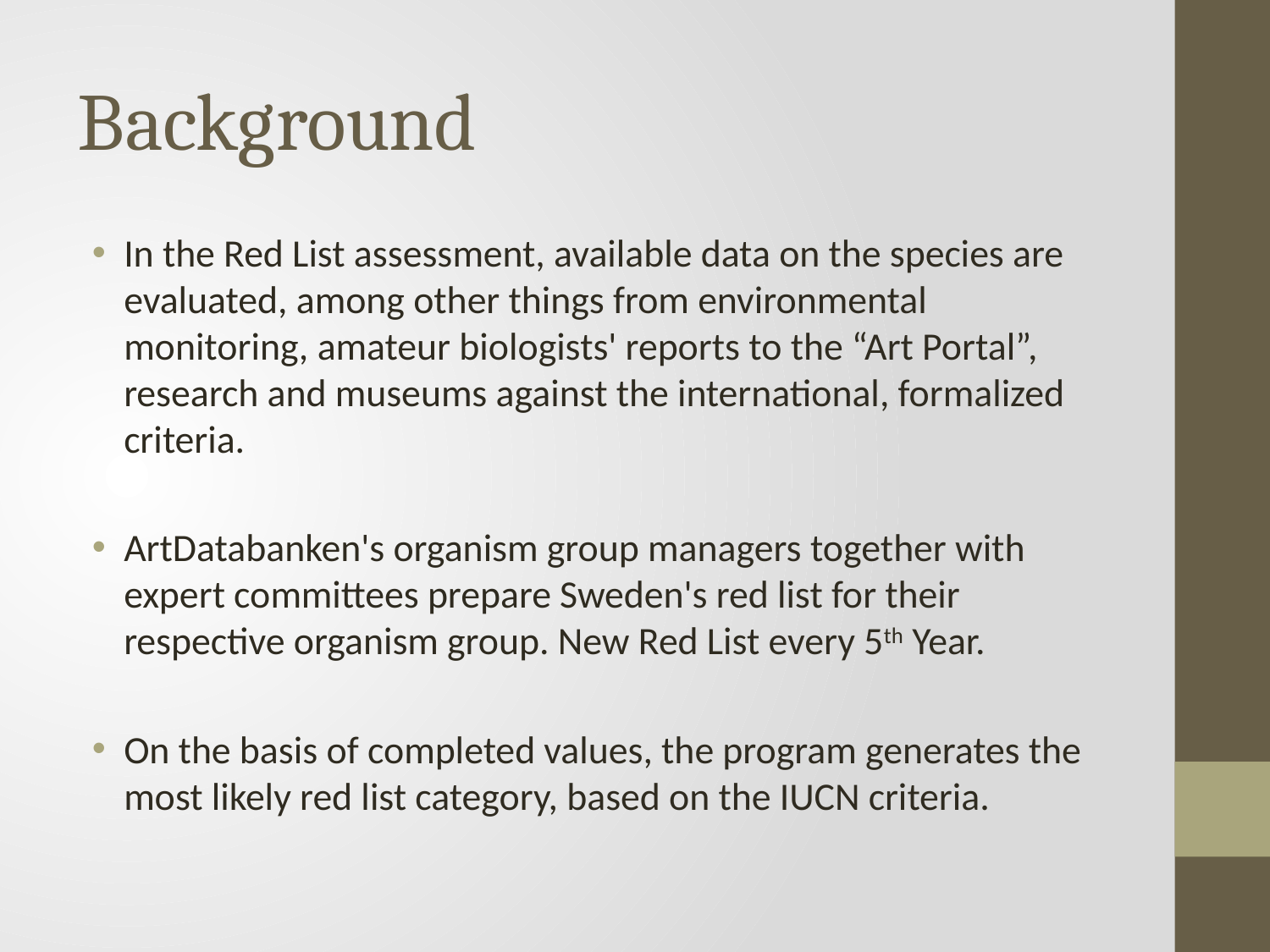

# Background
In the Red List assessment, available data on the species are evaluated, among other things from environmental monitoring, amateur biologists' reports to the “Art Portal”, research and museums against the international, formalized criteria.

ArtDatabanken's organism group managers together with expert committees prepare Sweden's red list for their respective organism group. New Red List every 5th Year.

On the basis of completed values, the program generates the most likely red list category, based on the IUCN criteria.